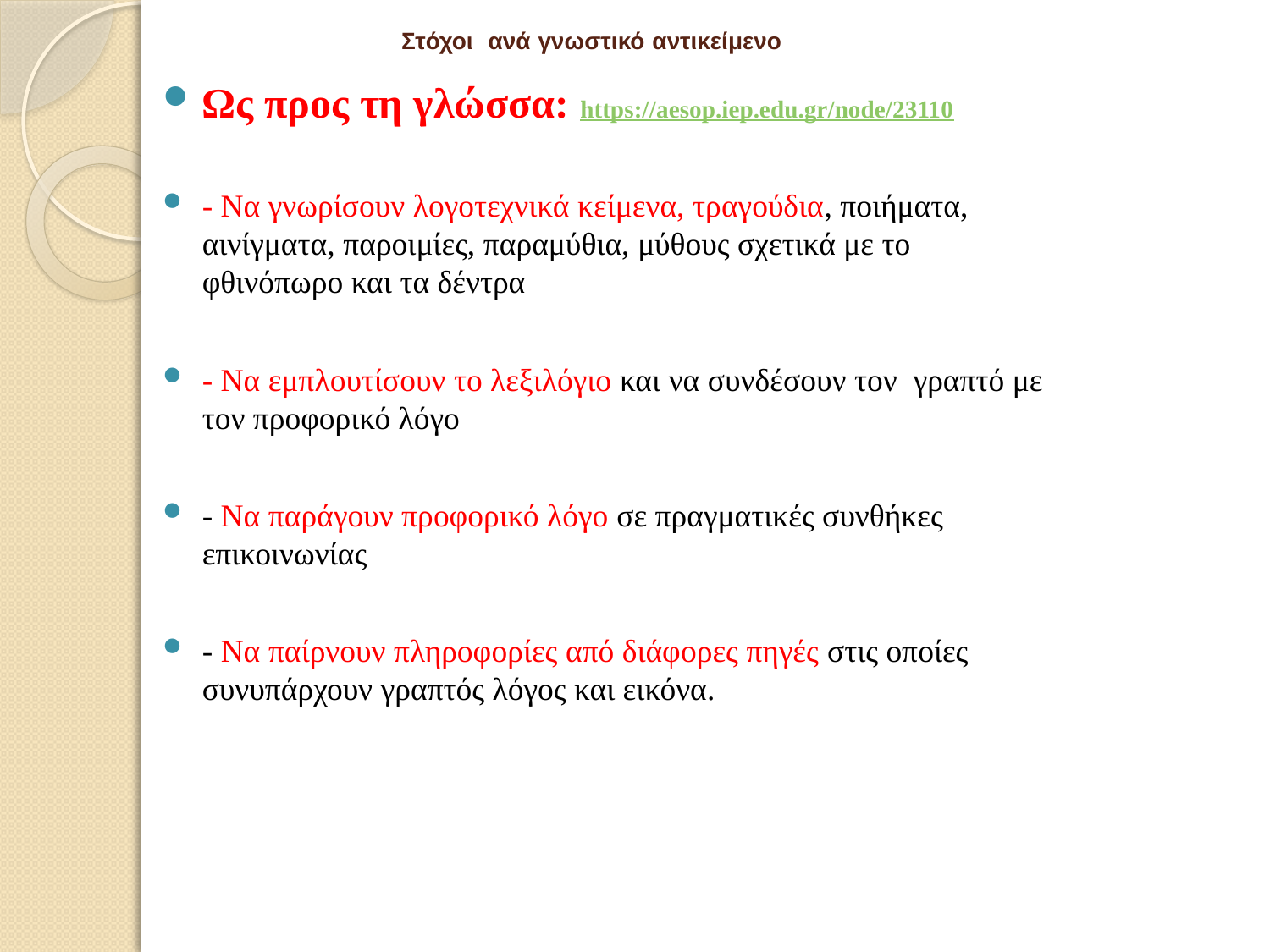

# Στόχοι  ανά γνωστικό αντικείμενο
Ως προς τη γλώσσα: https://aesop.iep.edu.gr/node/23110

- Να γνωρίσουν λογοτεχνικά κείμενα, τραγούδια, ποιήματα, αινίγματα, παροιμίες, παραμύθια, μύθους σχετικά με το φθινόπωρο και τα δέντρα

- Να εμπλουτίσουν το λεξιλόγιο και να συνδέσουν τον  γραπτό με τον προφορικό λόγο

- Να παράγουν προφορικό λόγο σε πραγματικές συνθήκες επικοινωνίας

- Να παίρνουν πληροφορίες από διάφορες πηγές στις οποίες συνυπάρχουν γραπτός λόγος και εικόνα.